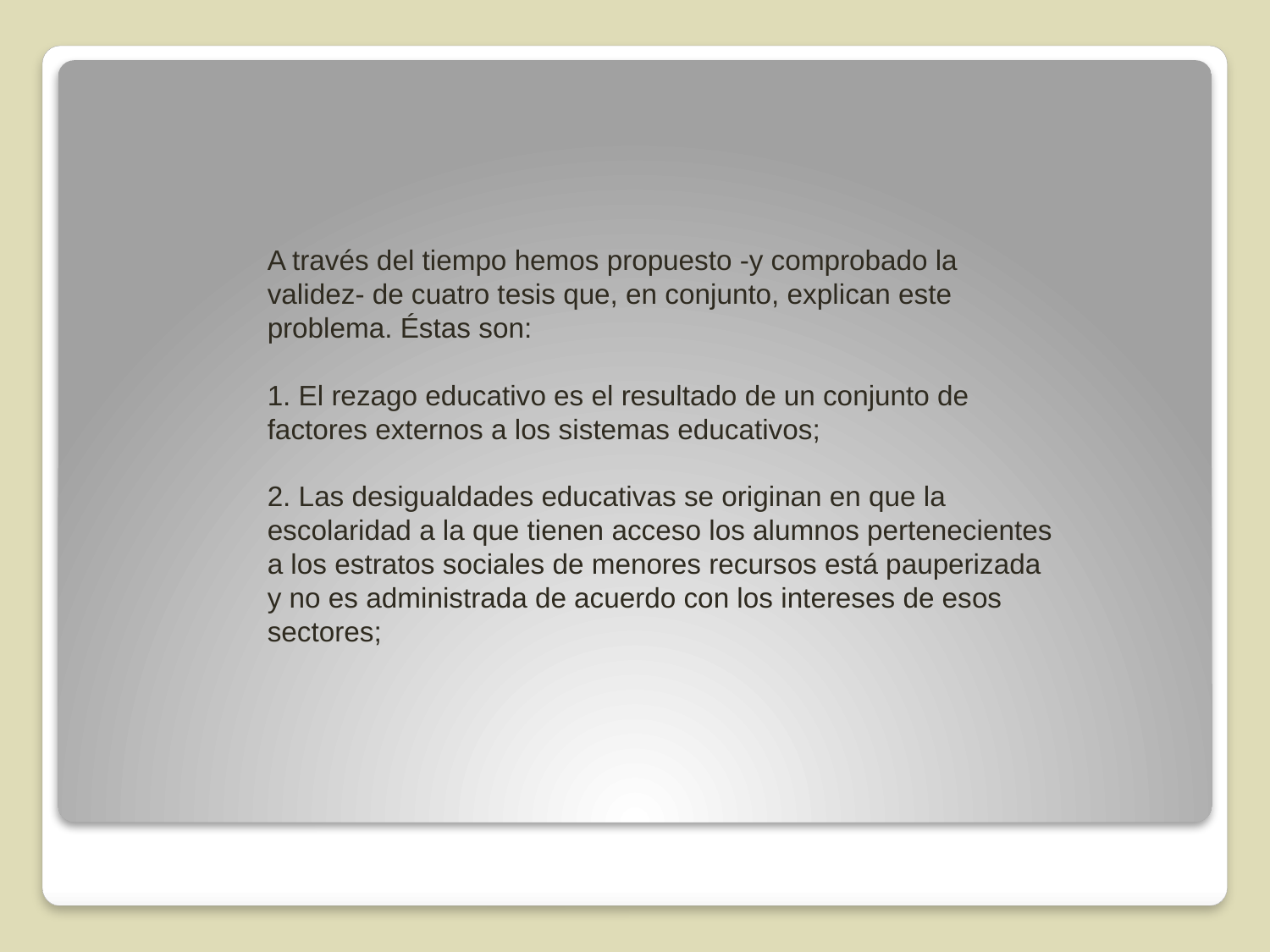

A través del tiempo hemos propuesto -y comprobado la validez- de cuatro tesis que, en conjunto, explican este problema. Éstas son:

1. El rezago educativo es el resultado de un conjunto de factores externos a los sistemas educativos;

2. Las desigualdades educativas se originan en que la escolaridad a la que tienen acceso los alumnos pertenecientes a los estratos sociales de menores recursos está pauperizada y no es administrada de acuerdo con los intereses de esos sectores;